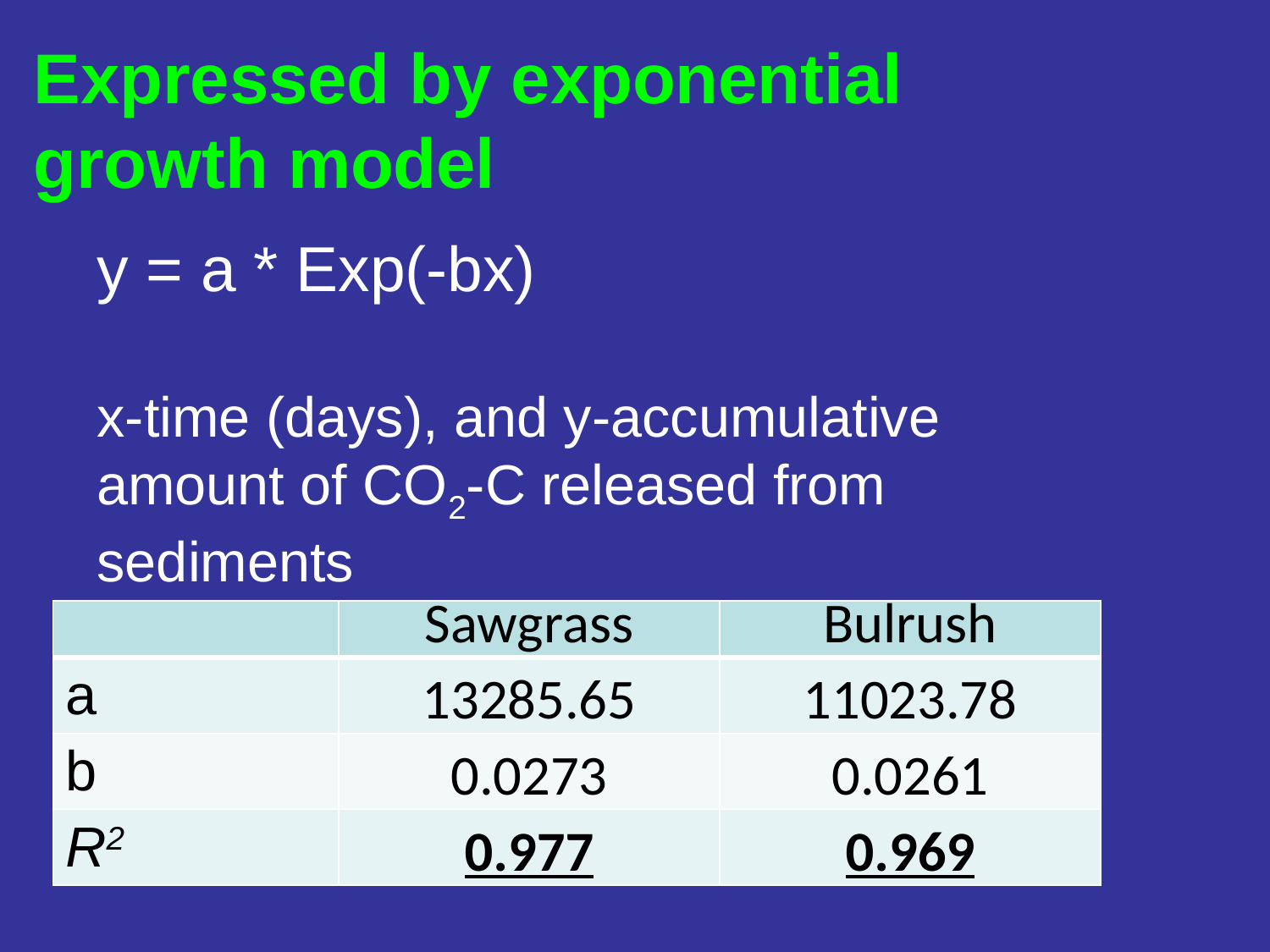

# Expressed by exponential growth model
y = a * Exp(-bx)

x-time (days), and y-accumulative amount of CO2-C released from sediments
|  | Sawgrass | Bulrush |
| --- | --- | --- |
| a | 13285.65 | 11023.78 |
| b | 0.0273 | 0.0261 |
| R2 | 0.977 | 0.969 |